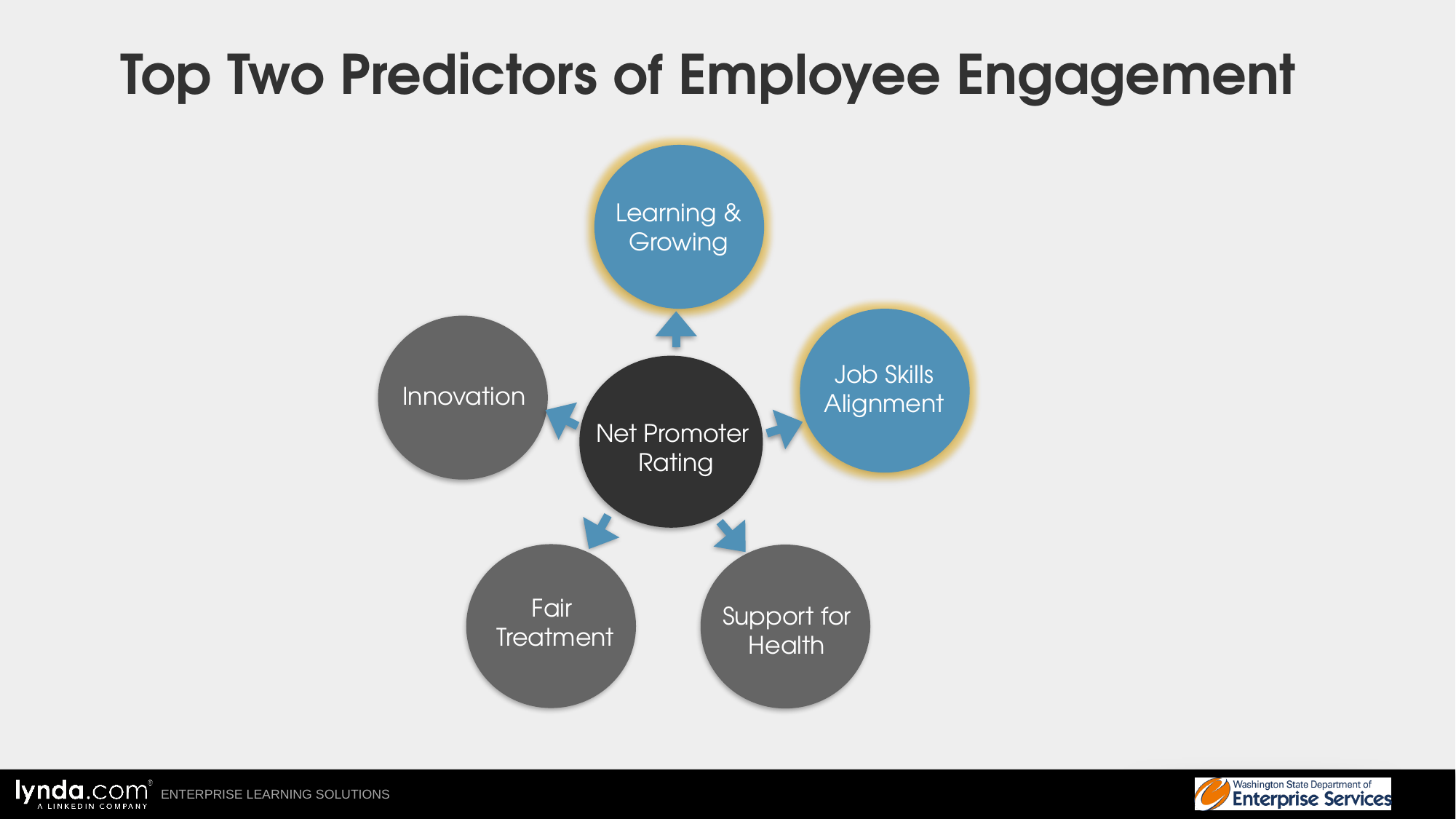

Top Two Predictors of Employee Engagement

Learning & Growing

Job Skills Alignment

Innovation
Net Promoter
Rating

Fair
Treatment
Support for Health